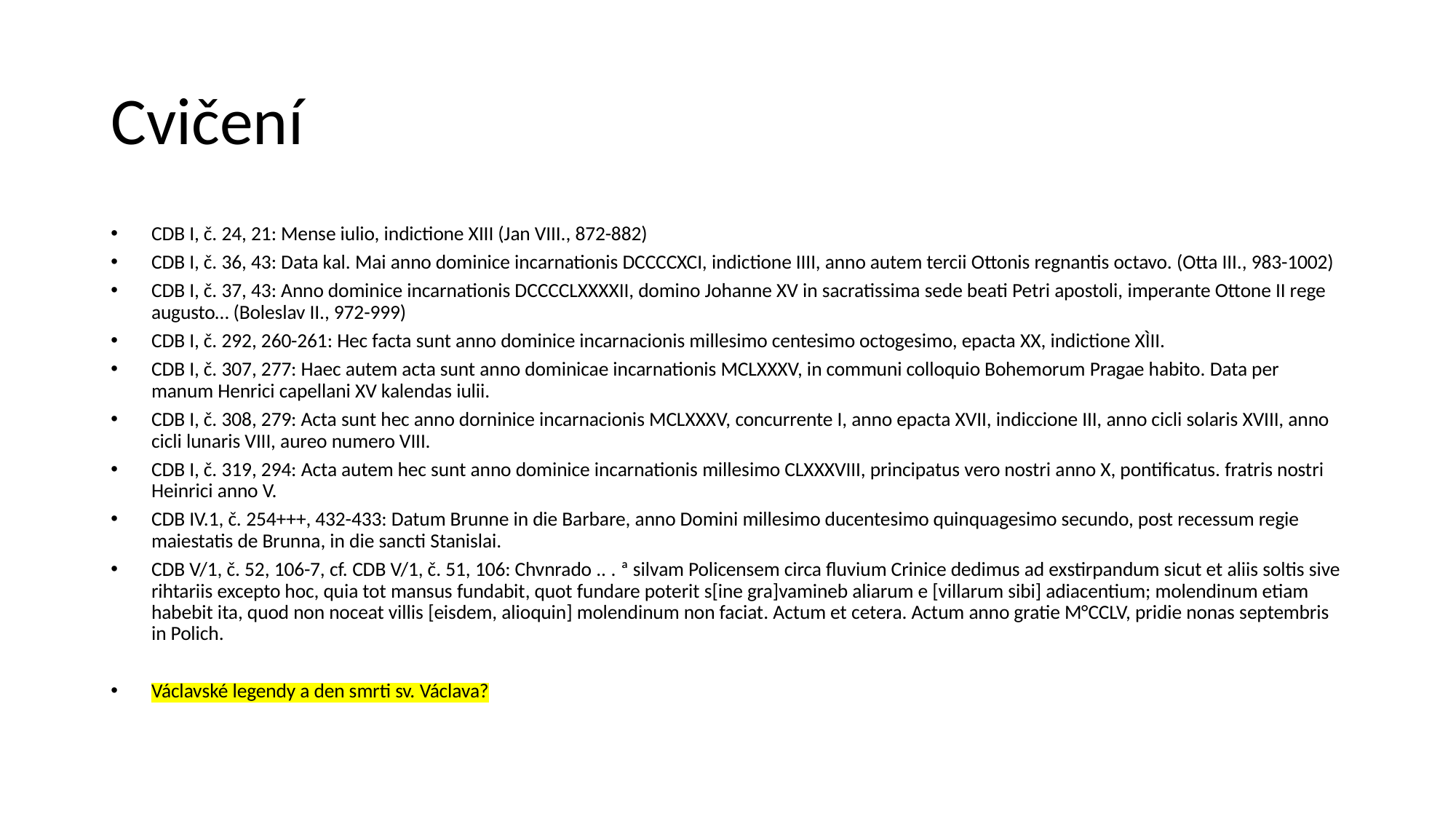

# Cvičení
CDB I, č. 24, 21: Mense iulio, indictione XIII (Jan VIII., 872-882)
CDB I, č. 36, 43: Data kal. Mai anno dominice incarnationis DCCCCXCI, indictione IIII, anno autem tercii Ottonis regnantis octavo. (Otta III., 983-1002)
CDB I, č. 37, 43: Anno dominice incarnationis DCCCCLXXXXII, domino Johanne XV in sacratissima sede beati Petri apostoli, imperante Ottone II rege augusto… (Boleslav II., 972-999)
CDB I, č. 292, 260-261: Hec facta sunt anno dominice incarnacionis millesimo centesimo octogesimo, epacta XX, indictione XÌII.
CDB I, č. 307, 277: Haec autem acta sunt anno dominicae incarnationis MCLXXXV, in communi colloquio Bohemorum Pragae habito. Data per manum Henrici capellani XV kalendas iulii.
CDB I, č. 308, 279: Acta sunt hec anno dorninice incarnacionis MCLXXXV, concurrente I, anno epacta XVII, indiccione III, anno cicli solaris XVIII, anno cicli lunaris VIII, aureo numero VIII.
CDB I, č. 319, 294: Acta autem hec sunt anno dominice incarnationis millesimo CLXXXVIII, principatus vero nostri anno X, pontificatus. fratris nostri Heinrici anno V.
CDB IV.1, č. 254+++, 432-433: Datum Brunne in die Barbare, anno Domini millesimo ducentesimo quinquagesimo secundo, post recessum regie maiestatis de Brunna, in die sancti Stanislai.
CDB V/1, č. 52, 106-7, cf. CDB V/1, č. 51, 106: Chvnrado .. . ª silvam Policensem circa fluvium Crinice dedimus ad exstirpandum sicut et aliis soltis sive rihtariis excepto hoc, quia tot mansus fundabit, quot fundare poterit s[ine gra]vamineb aliarum e [villarum sibi] adiacentium; molendinum etiam habebit ita, quod non noceat villis [eisdem, alioquin] molendinum non faciat. Actum et cetera. Actum anno gratie M°CCLV, pridie nonas septembris in Polich.

Václavské legendy a den smrti sv. Václava?